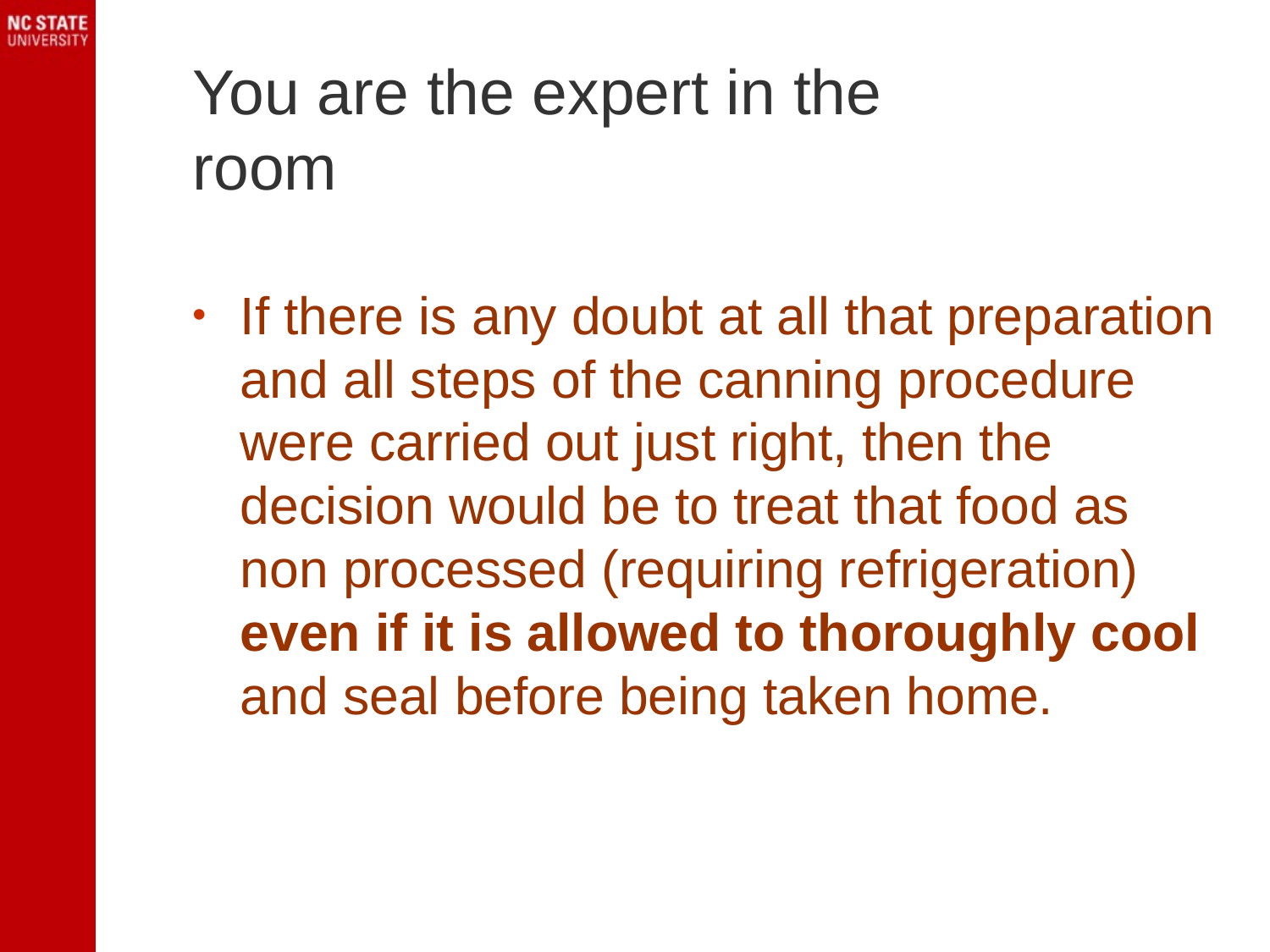

# You are the expert in the room
If there is any doubt at all that preparation and all steps of the canning procedure were carried out just right, then the decision would be to treat that food as non processed (requiring refrigeration) even if it is allowed to thoroughly cool and seal before being taken home.